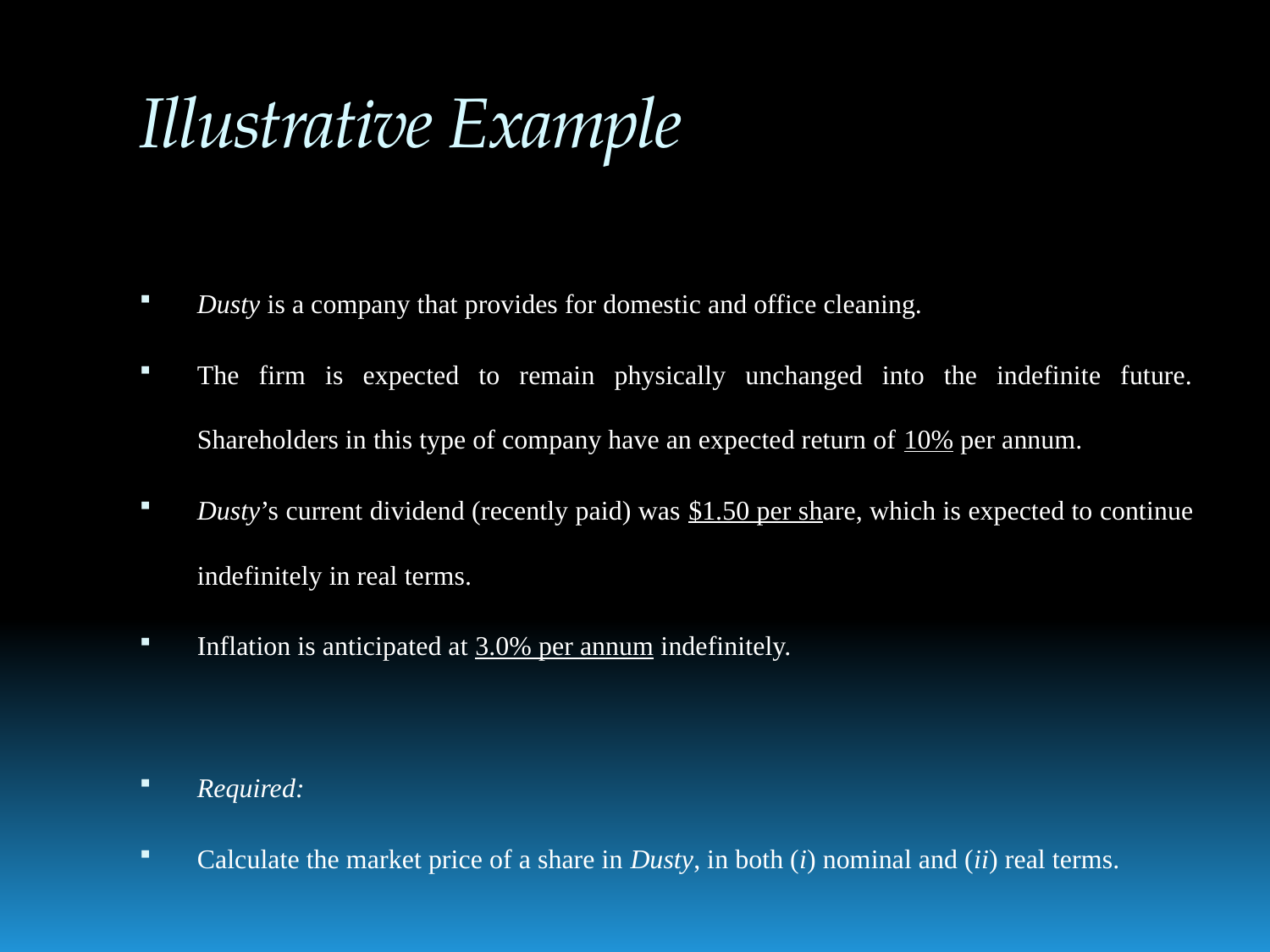

# Illustrative Example
Dusty is a company that provides for domestic and office cleaning.
The firm is expected to remain physically unchanged into the indefinite future. Shareholders in this type of company have an expected return of 10% per annum.
Dusty’s current dividend (recently paid) was $1.50 per share, which is expected to continue indefinitely in real terms.
Inflation is anticipated at 3.0% per annum indefinitely.

Required:
Calculate the market price of a share in Dusty, in both (i) nominal and (ii) real terms.